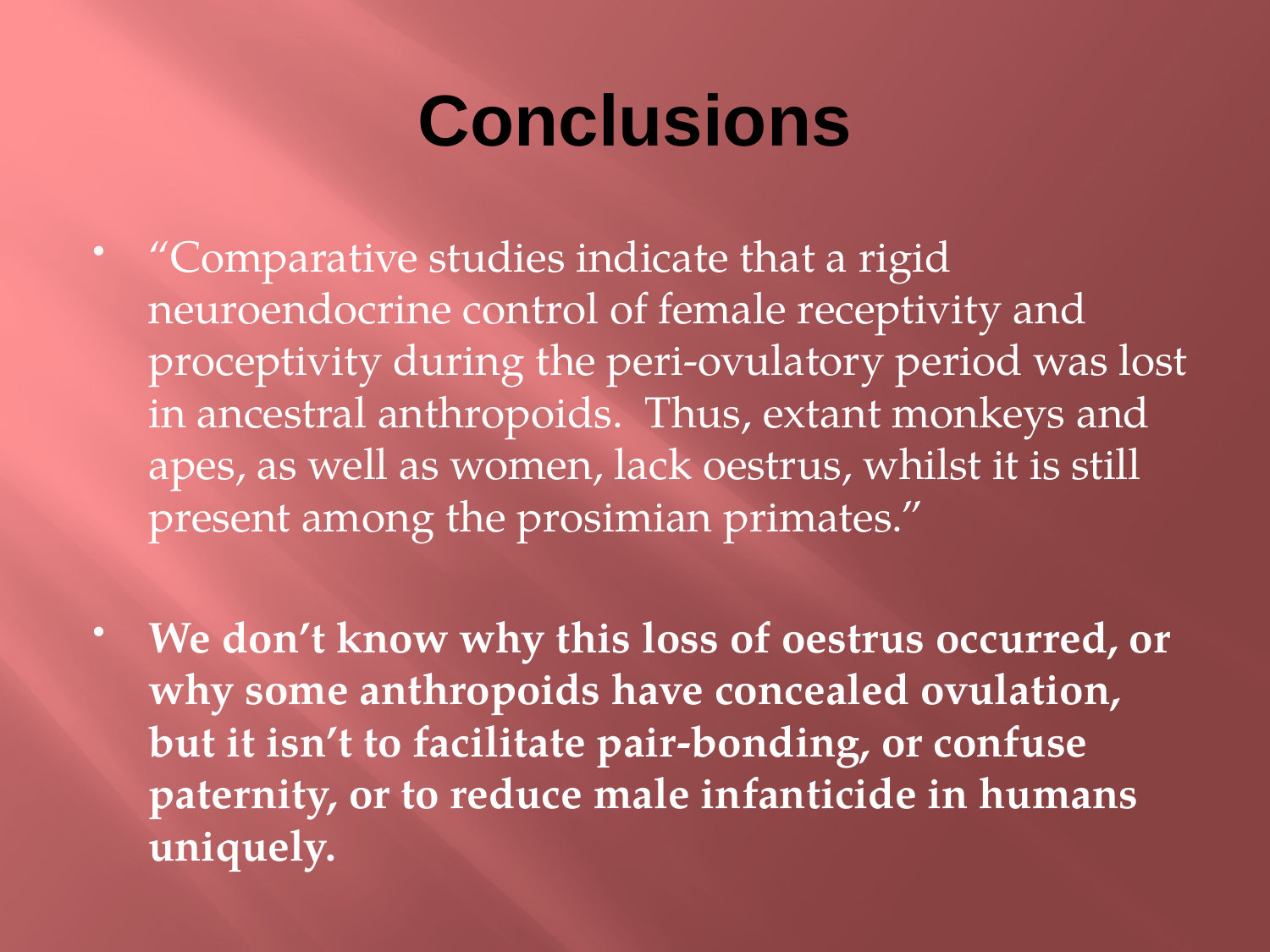

# Conclusions
“Comparative studies indicate that a rigid neuroendocrine control of female receptivity and proceptivity during the peri-ovulatory period was lost in ancestral anthropoids.  Thus, extant monkeys and apes, as well as women, lack oestrus, whilst it is still present among the prosimian primates.”

We don’t know why this loss of oestrus occurred, or why some anthropoids have concealed ovulation, but it isn’t to facilitate pair-bonding, or confuse paternity, or to reduce male infanticide in humans uniquely.